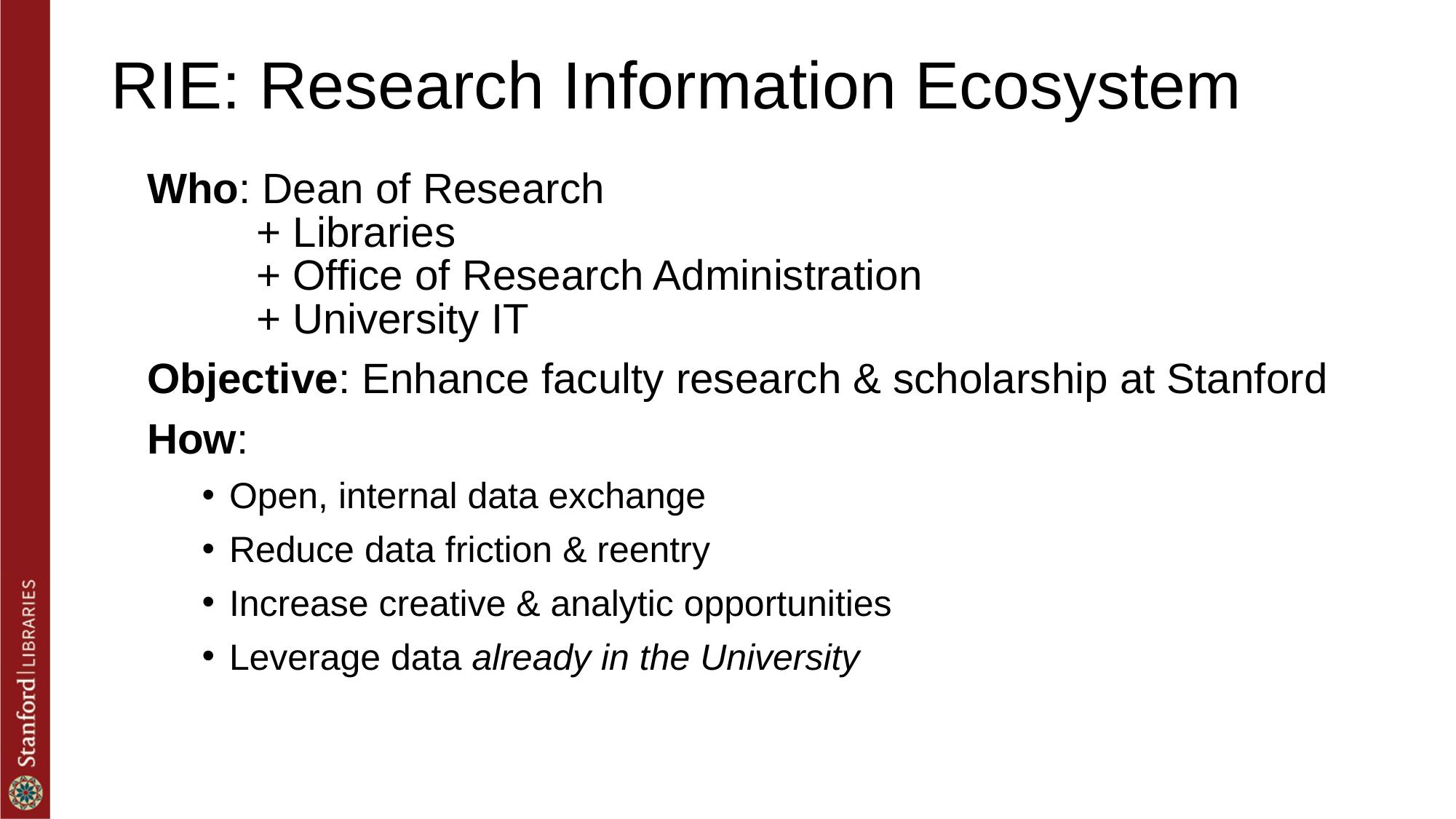

# RIE: Research Information Ecosystem
Who: Dean of Research
	+ Libraries
	+ Office of Research Administration
	+ University IT
Objective: Enhance faculty research & scholarship at Stanford
How:
Open, internal data exchange
Reduce data friction & reentry
Increase creative & analytic opportunities
Leverage data already in the University